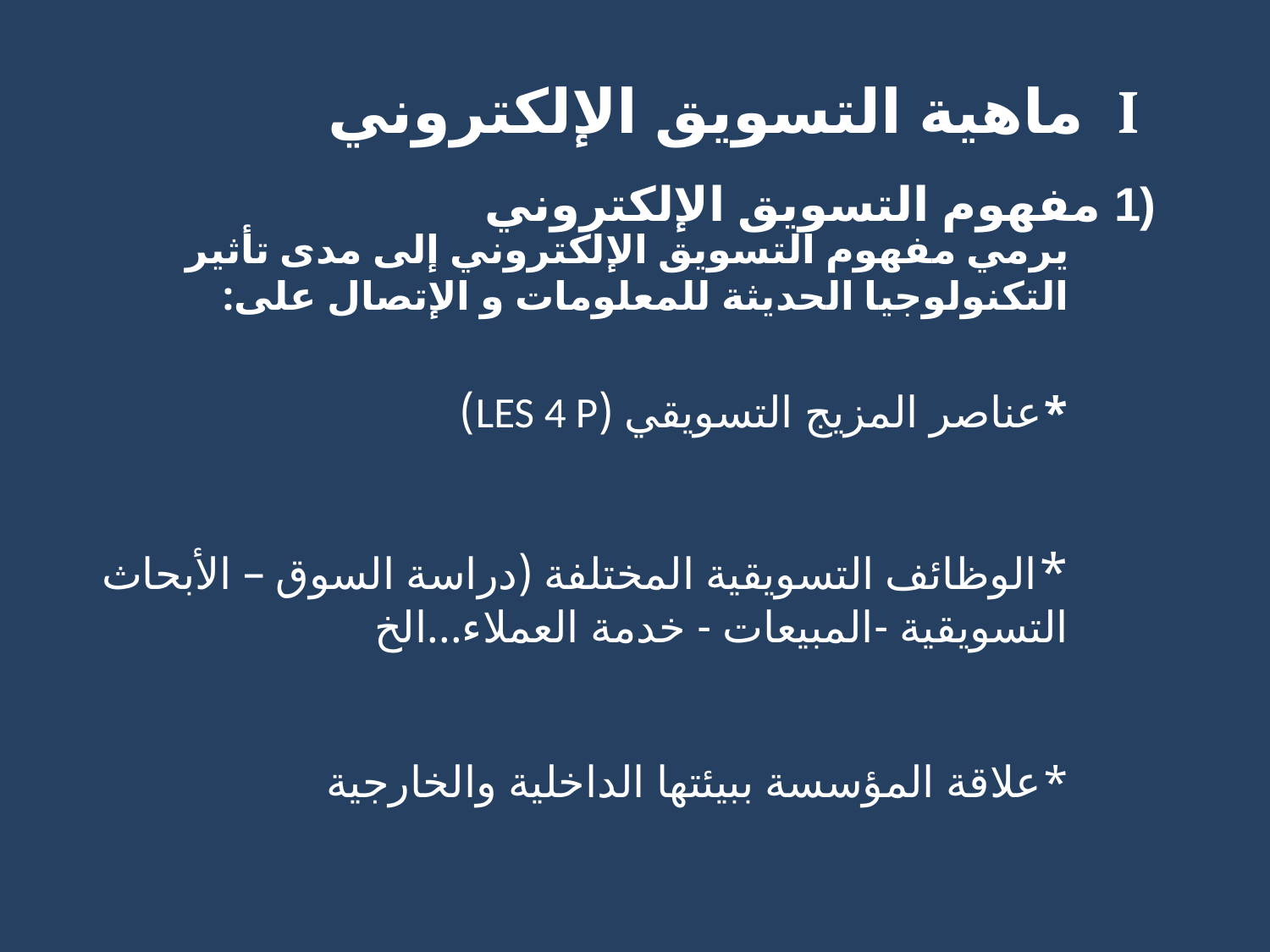

I  ماهية التسويق الإلكتروني
(1 مفهوم التسويق الإلكتروني

# يرمي مفهوم التسويق الإلكتروني إلى مدى تأثير التكنولوجيا الحديثة للمعلومات و الإتصال على: *عناصر المزيج التسويقي (Les 4 P) *الوظائف التسويقية المختلفة (دراسة السوق – الأبحاث التسويقية -المبيعات - خدمة العملاء...الخ *علاقة المؤسسة ببيئتها الداخلية والخارجية